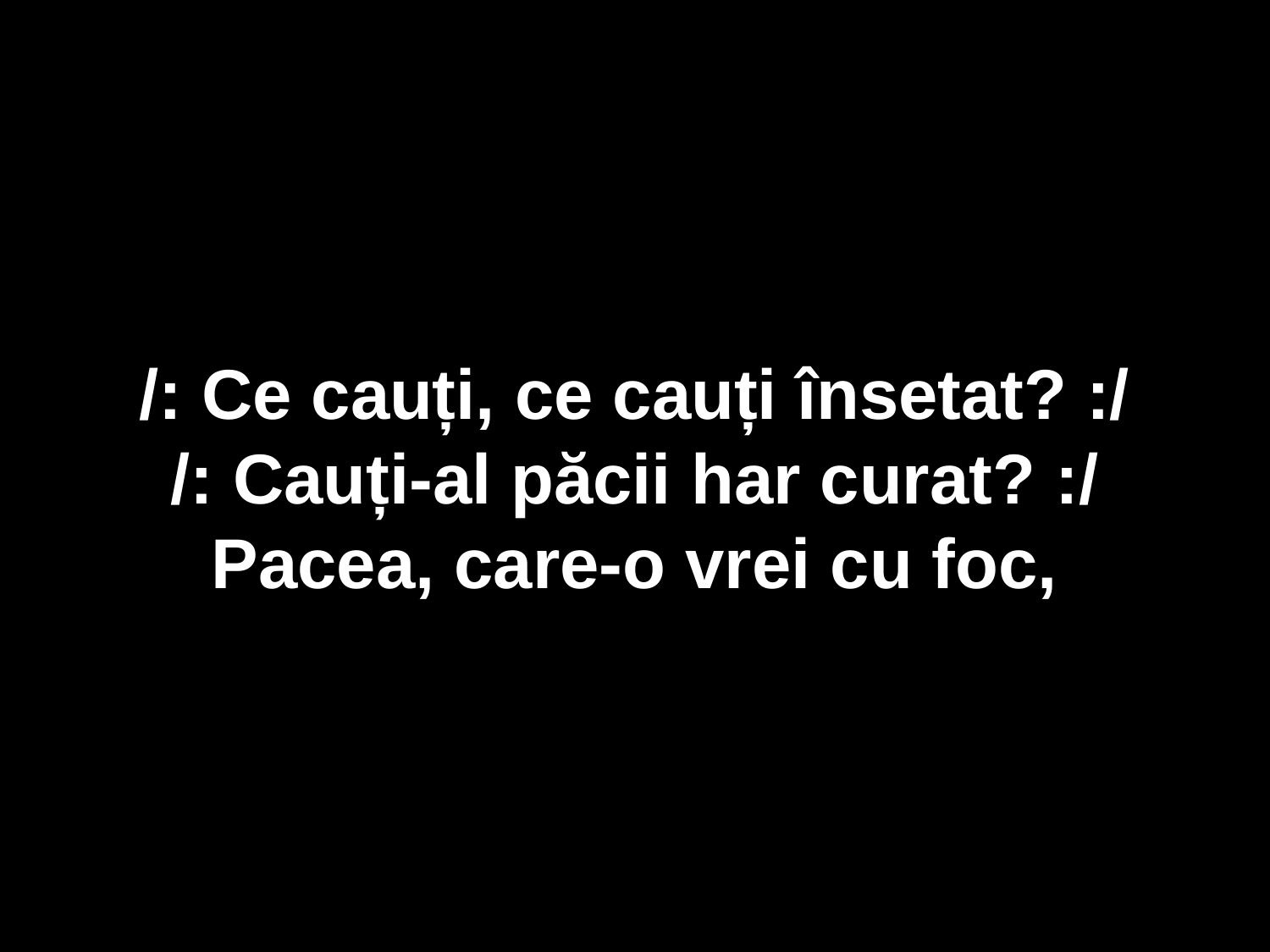

/: Ce cauți, ce cauți însetat? :/
/: Cauți-al păcii har curat? :/
Pacea, care-o vrei cu foc,